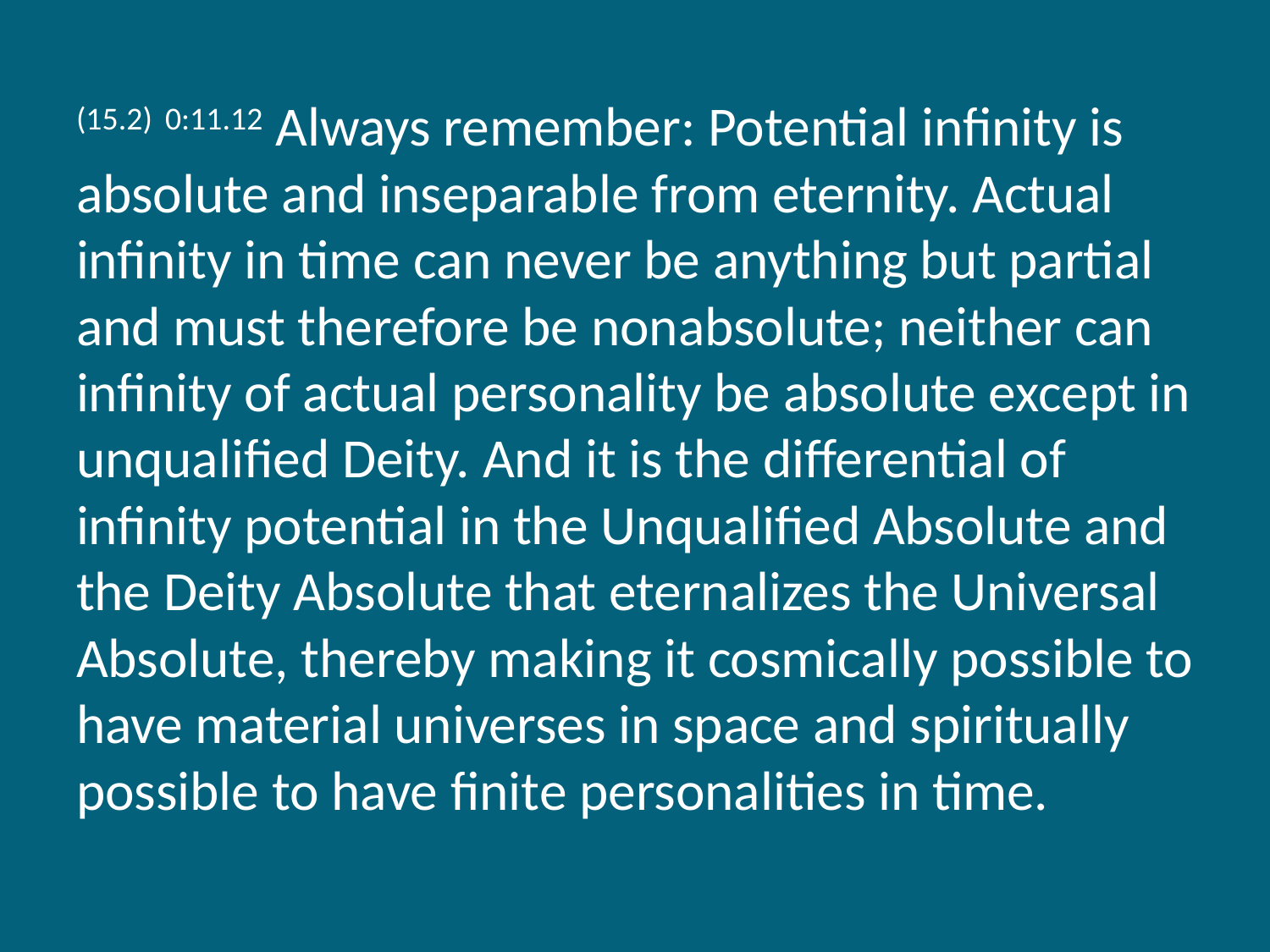

(15.2) 0:11.12 Always remember: Potential infinity is absolute and inseparable from eternity. Actual infinity in time can never be anything but partial and must therefore be nonabsolute; neither can infinity of actual personality be absolute except in unqualified Deity. And it is the differential of infinity potential in the Unqualified Absolute and the Deity Absolute that eternalizes the Universal Absolute, thereby making it cosmically possible to have material universes in space and spiritually possible to have finite personalities in time.